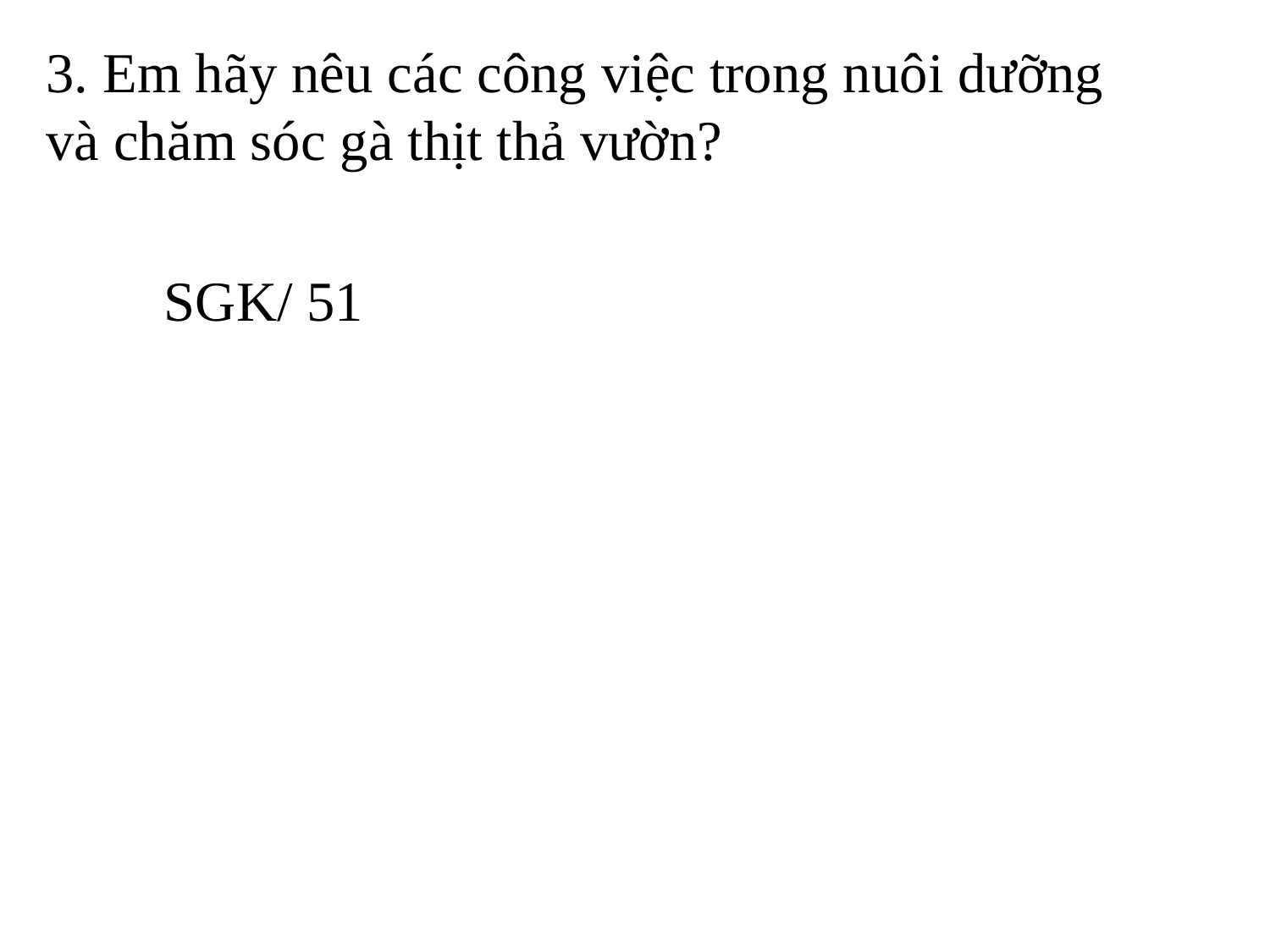

3. Em hãy nêu các công việc trong nuôi dưỡng
và chăm sóc gà thịt thả vườn?
SGK/ 51